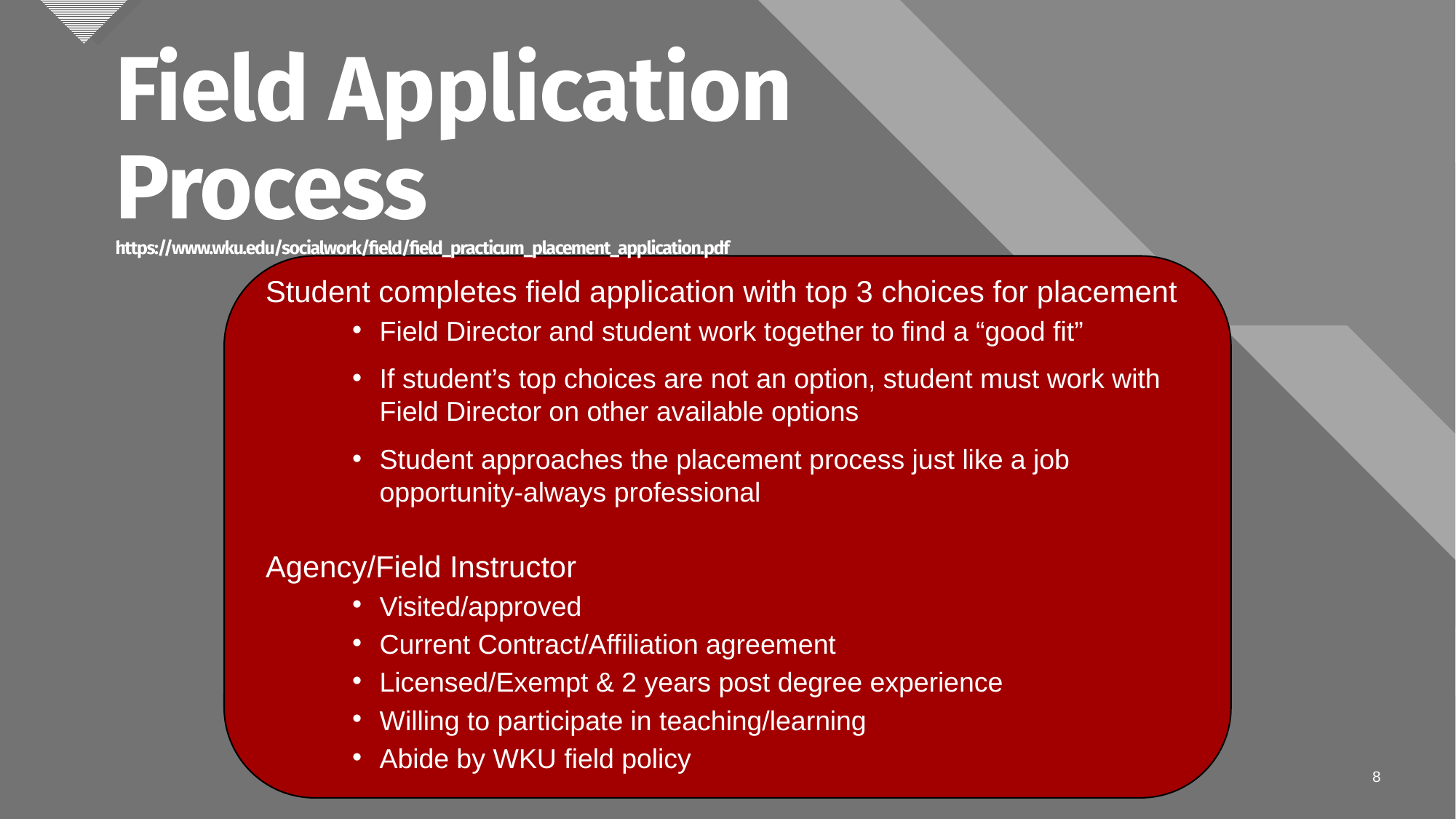

# Field Application Process https://www.wku.edu/socialwork/field/field_practicum_placement_application.pdf

Student completes field application with top 3 choices for placement
Field Director and student work together to find a “good fit”
If student’s top choices are not an option, student must work with Field Director on other available options
Student approaches the placement process just like a job opportunity-always professional

Agency/Field Instructor
Visited/approved
Current Contract/Affiliation agreement
Licensed/Exempt & 2 years post degree experience
Willing to participate in teaching/learning
Abide by WKU field policy
8